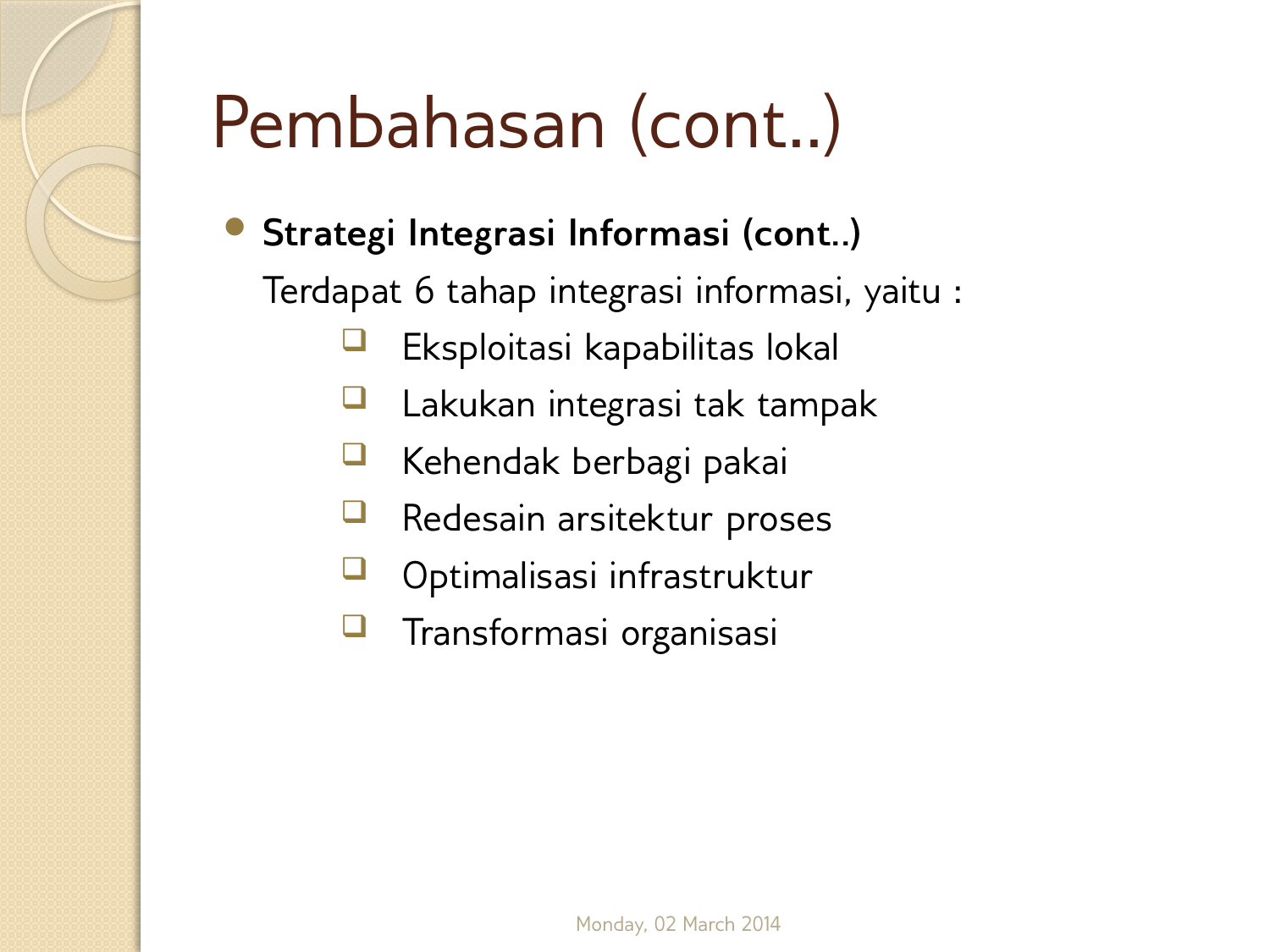

# Pembahasan (cont..)
Strategi Integrasi Informasi (cont..)
	Terdapat 6 tahap integrasi informasi, yaitu :
Eksploitasi kapabilitas lokal
Lakukan integrasi tak tampak
Kehendak berbagi pakai
Redesain arsitektur proses
Optimalisasi infrastruktur
Transformasi organisasi

Monday, 02 March 2014